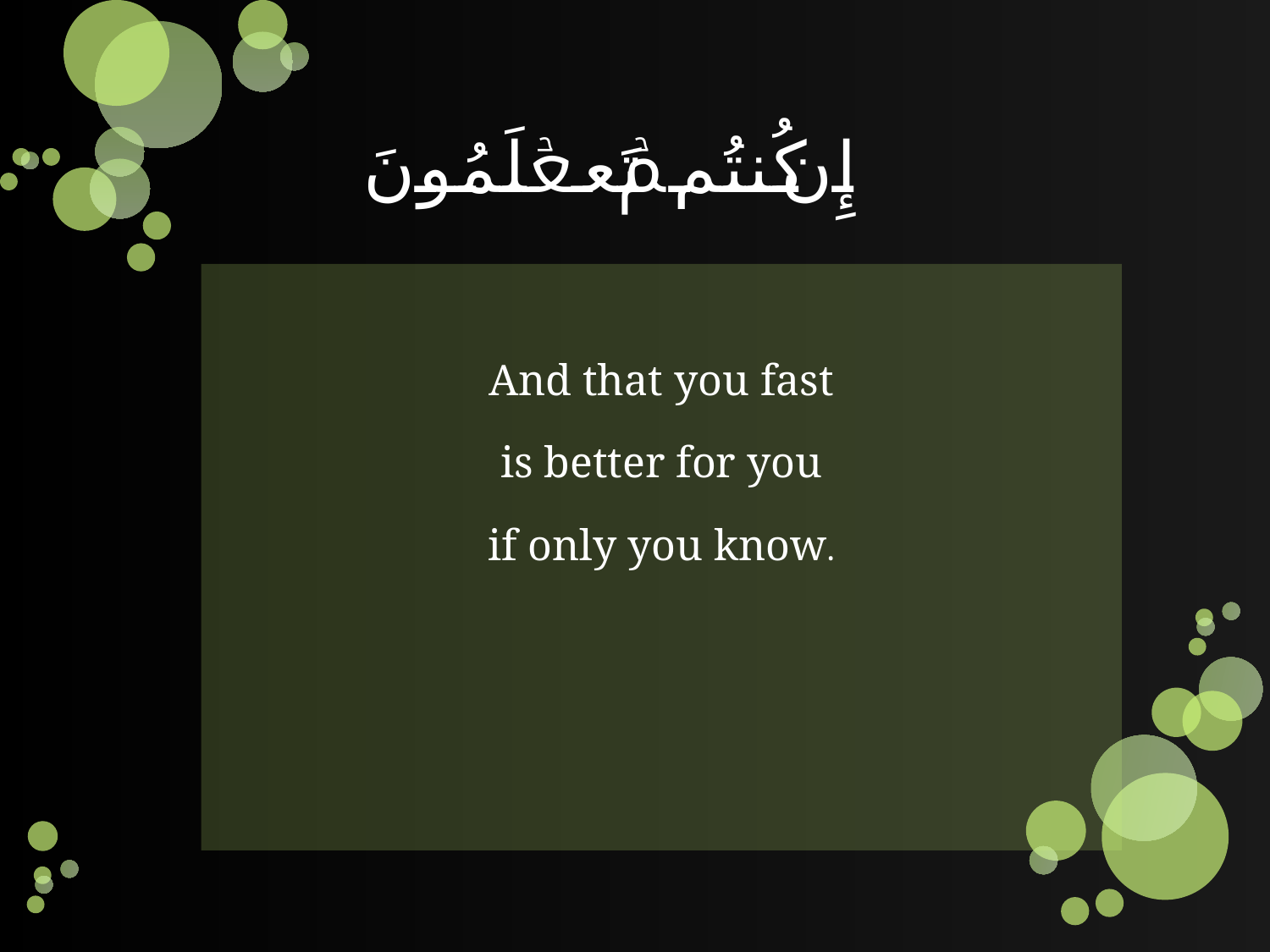

# إِن كُنتُمۡ تَعۡلَمُونَ

And that you fast
 is better for you
if only you know.